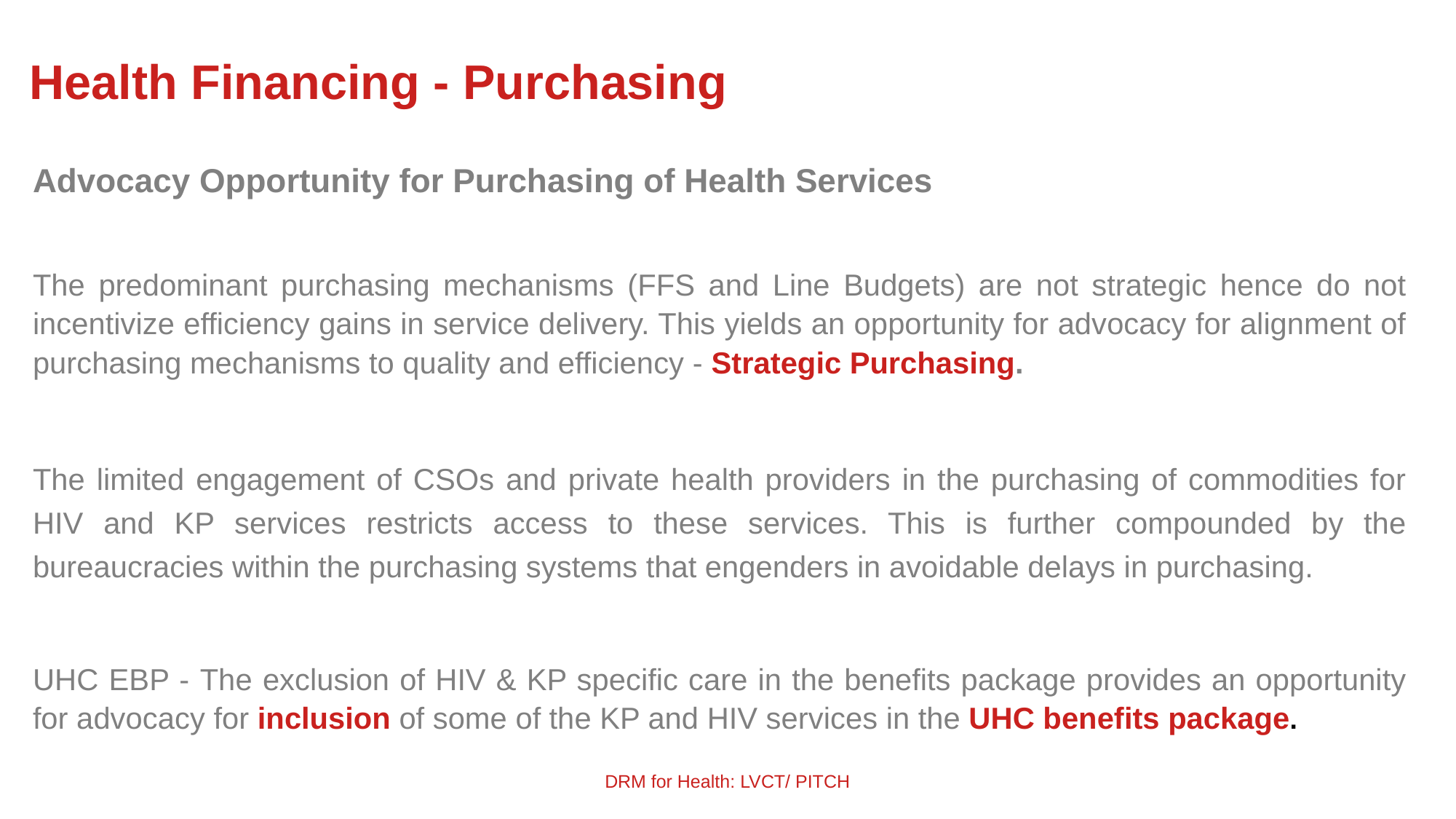

Health Financing - Purchasing
Advocacy Opportunity for Purchasing of Health Services

The predominant purchasing mechanisms (FFS and Line Budgets) are not strategic hence do not incentivize efficiency gains in service delivery. This yields an opportunity for advocacy for alignment of purchasing mechanisms to quality and efficiency - Strategic Purchasing.

The limited engagement of CSOs and private health providers in the purchasing of commodities for HIV and KP services restricts access to these services. This is further compounded by the bureaucracies within the purchasing systems that engenders in avoidable delays in purchasing.

UHC EBP - The exclusion of HIV & KP specific care in the benefits package provides an opportunity for advocacy for inclusion of some of the KP and HIV services in the UHC benefits package.